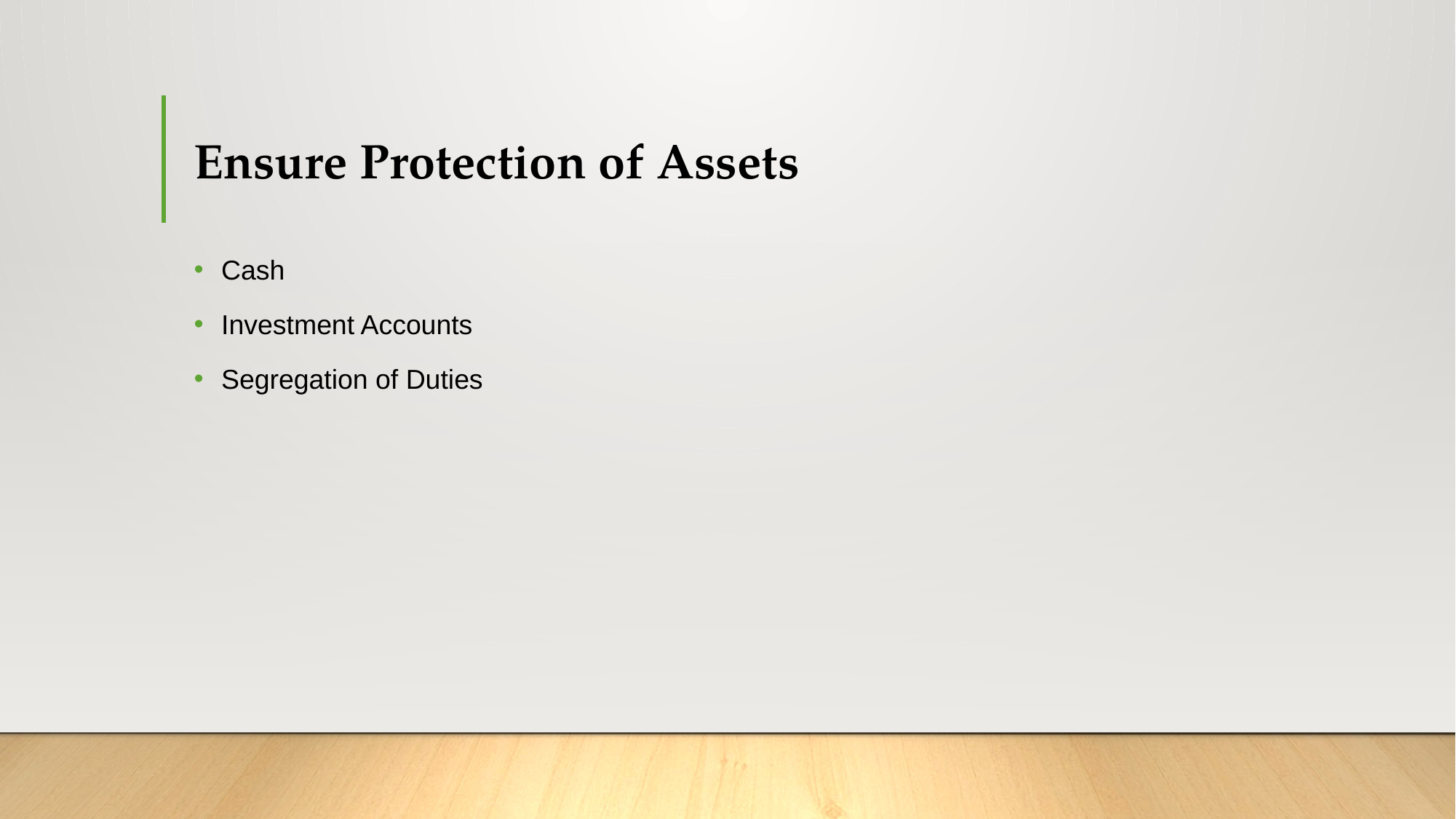

# Ensure Protection of Assets
Cash
Investment Accounts
Segregation of Duties